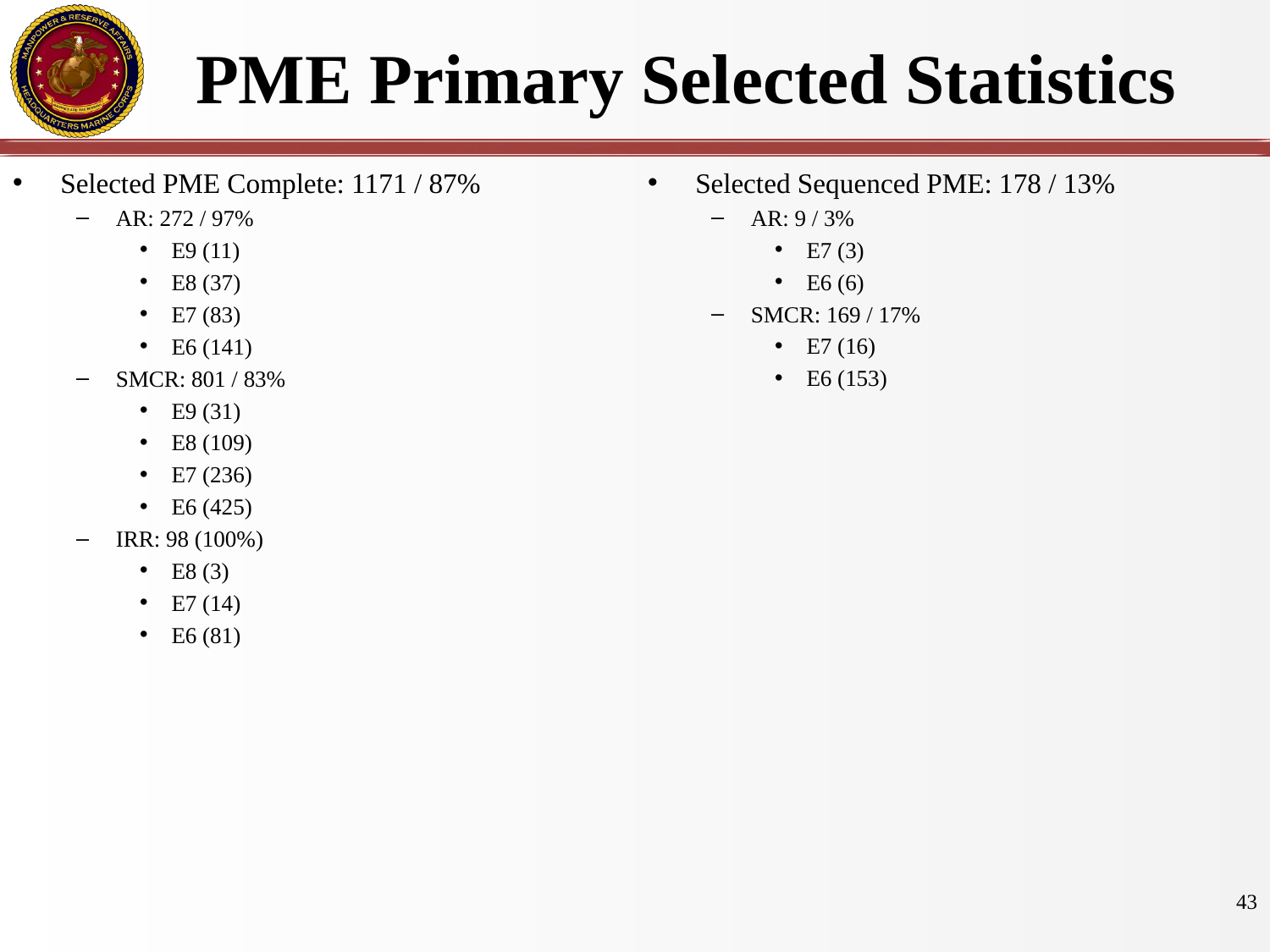

# PME Primary Selected Statistics
Selected PME Complete: 1171 / 87%
AR: 272 / 97%
E9 (11)
E8 (37)
E7 (83)
E6 (141)
SMCR: 801 / 83%
E9 (31)
E8 (109)
E7 (236)
E6 (425)
IRR: 98 (100%)
E8 (3)
E7 (14)
E6 (81)

Selected Sequenced PME: 178 / 13%
AR: 9 / 3%
E7 (3)
E6 (6)
SMCR: 169 / 17%
E7 (16)
E6 (153)
43